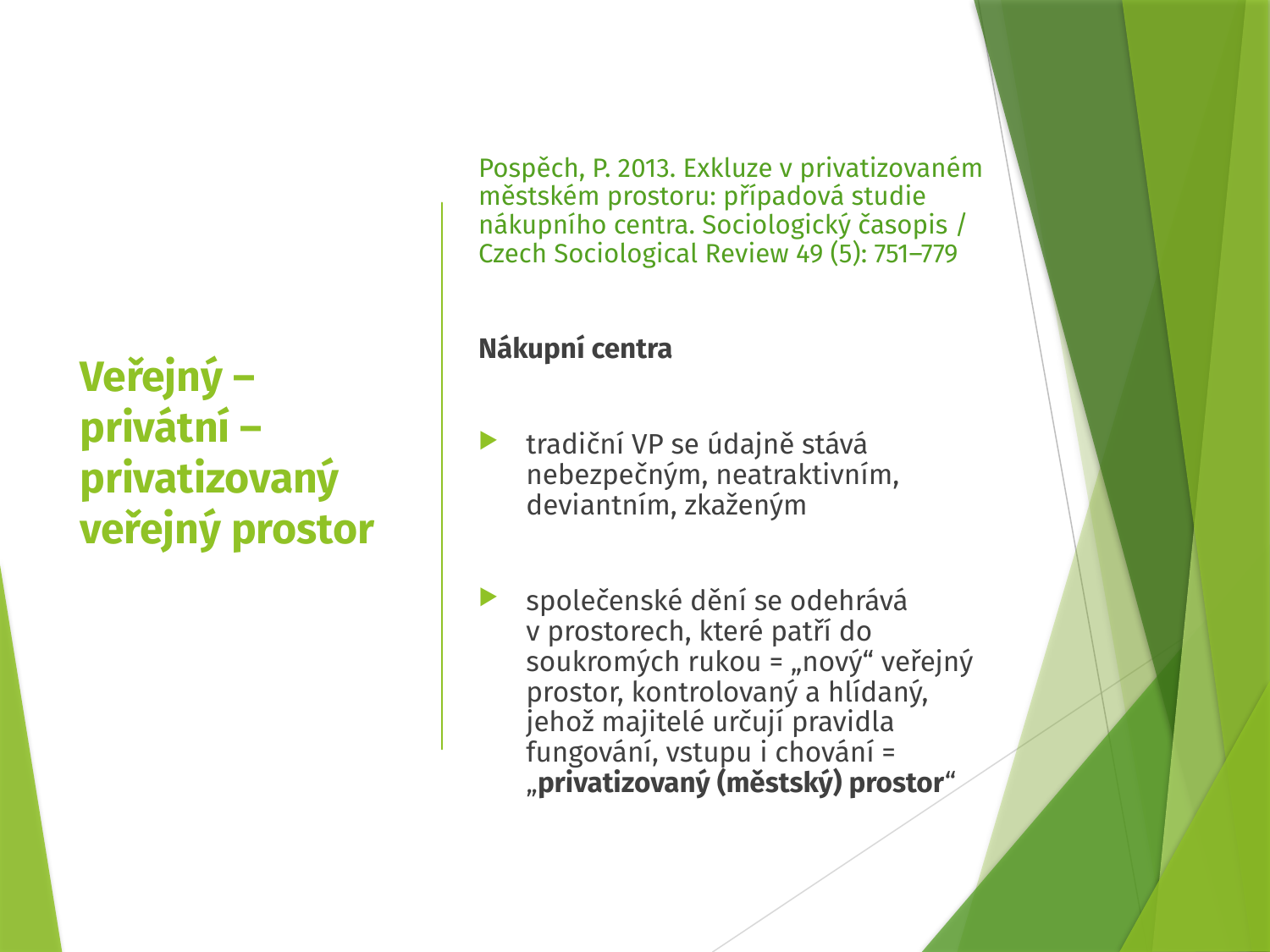

# Veřejný – privátní – privatizovaný veřejný prostor
Pospěch, P. 2013. Exkluze v privatizovaném městském prostoru: případová studie nákupního centra. Sociologický časopis / Czech Sociological Review 49 (5): 751–779

Nákupní centra

tradiční VP se údajně stává nebezpečným, neatraktivním, deviantním, zkaženým

společenské dění se odehrává v prostorech, které patří do soukromých rukou = „nový“ veřejný prostor, kontrolovaný a hlídaný, jehož majitelé určují pravidla fungování, vstupu i chování = „privatizovaný (městský) prostor“